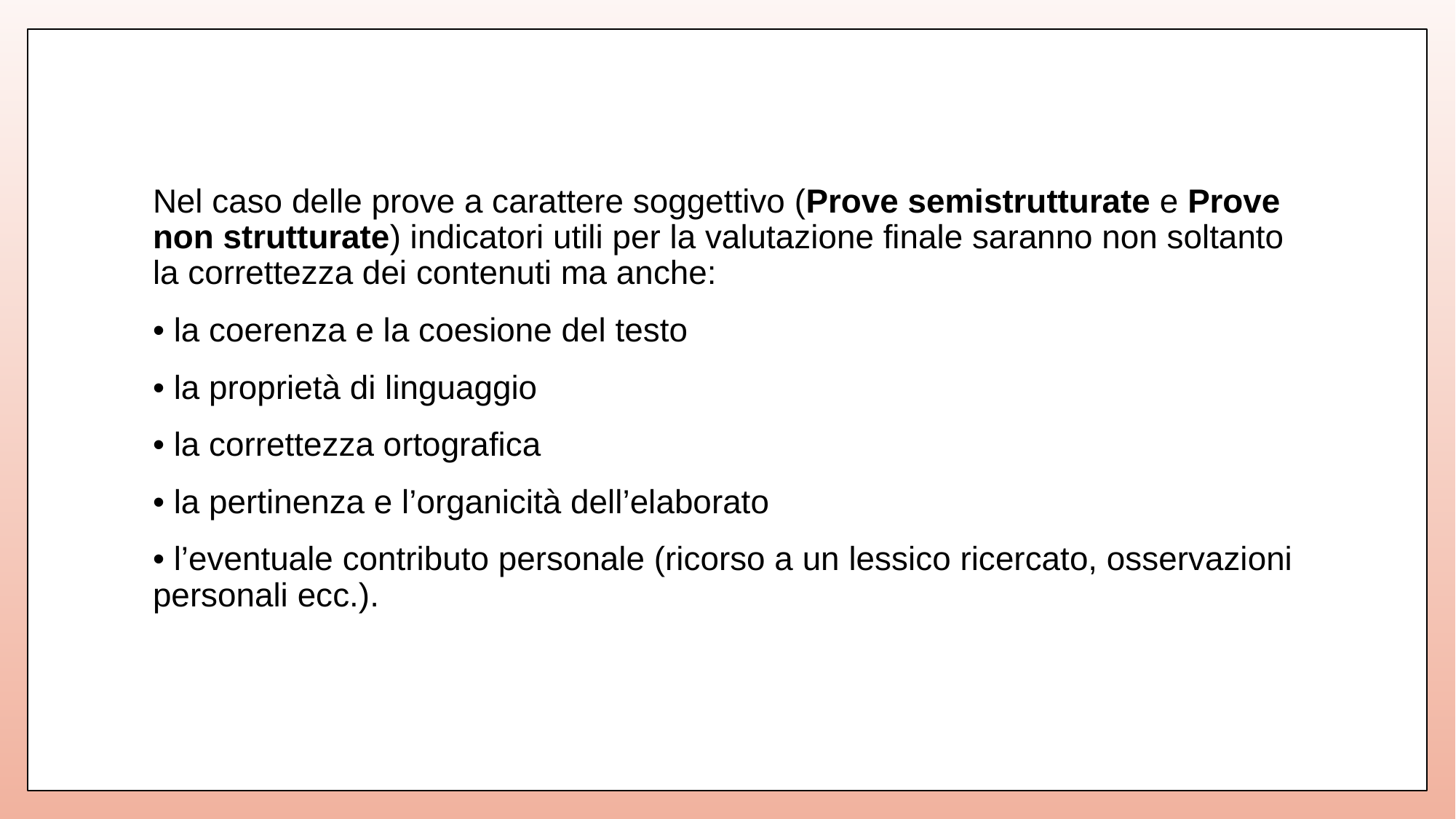

Nel caso delle prove a carattere soggettivo (Prove semistrutturate e Prove non strutturate) indicatori utili per la valutazione finale saranno non soltanto la correttezza dei contenuti ma anche:
• la coerenza e la coesione del testo
• la proprietà di linguaggio
• la correttezza ortografica
• la pertinenza e l’organicità dell’elaborato
• l’eventuale contributo personale (ricorso a un lessico ricercato, osservazioni personali ecc.).